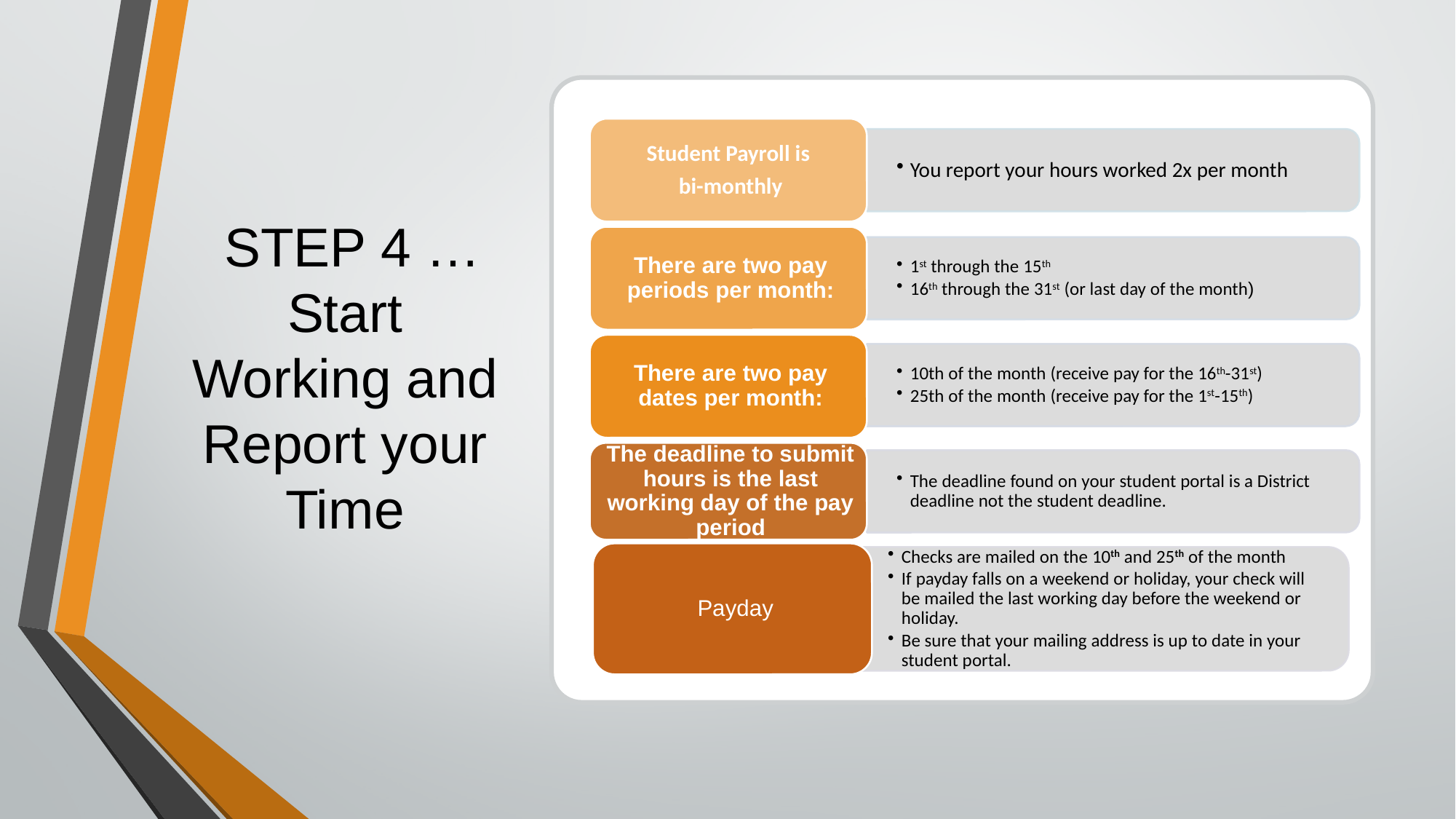

You report your hours worked 2x per month
Student Payroll is
bi-monthly
1st through the 15th
16th through the 31st (or last day of the month)
There are two pay periods per month:
10th of the month (receive pay for the 16th-31st)
25th of the month (receive pay for the 1st-15th)
There are two pay dates per month:
The deadline found on your student portal is a District deadline not the student deadline.
The deadline to submit hours is the last working day of the pay period
Checks are mailed on the 10th and 25th of the month
If payday falls on a weekend or holiday, your check will be mailed the last working day before the weekend or holiday.
Be sure that your mailing address is up to date in your student portal.
Payday
# STEP 4 … Start Working and Report your Time